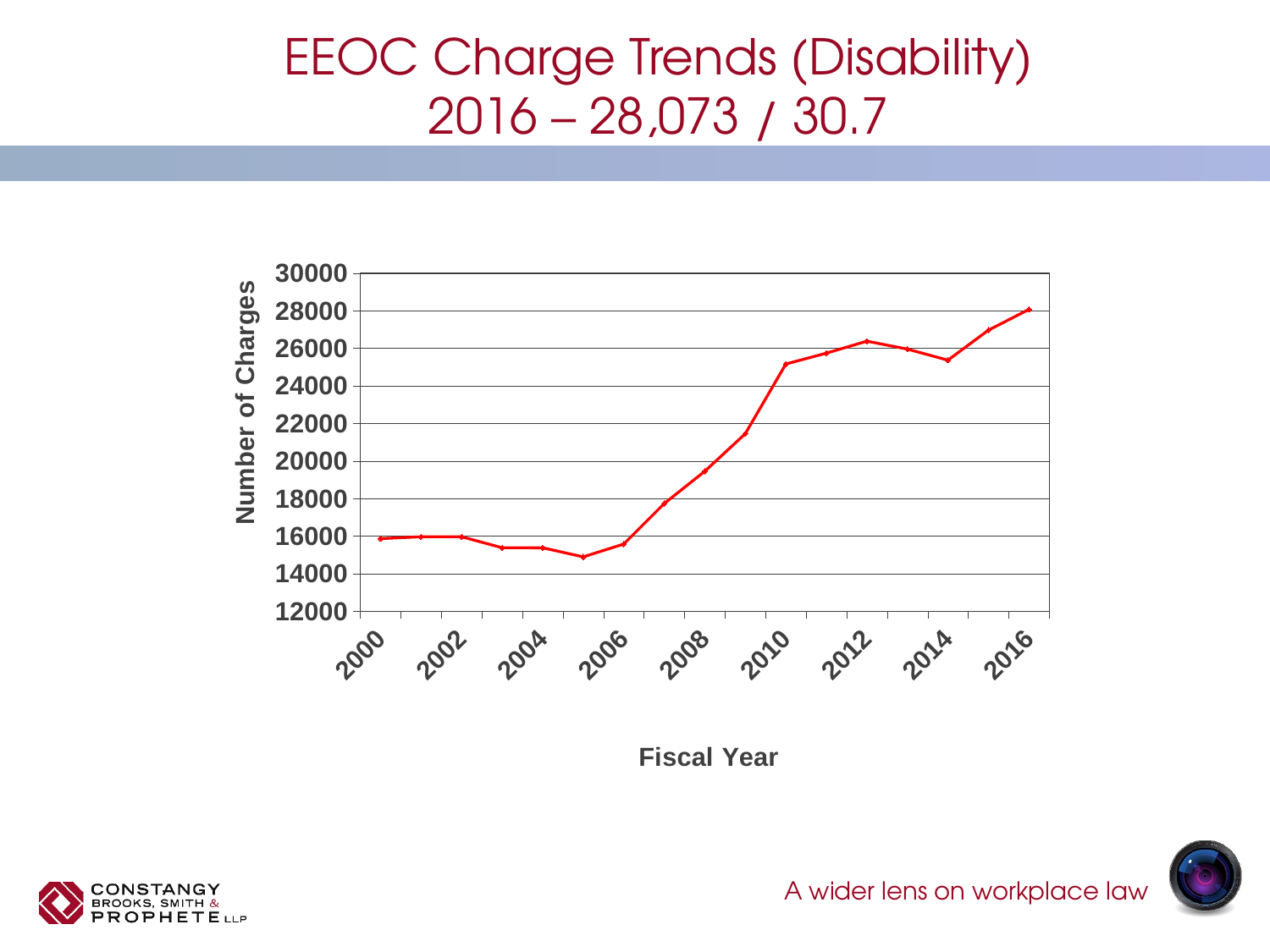

# EEOC Charge Trends (Disability) 2016 – 28,073 / 30.7

### Chart

| Category | Disability |
|---|---|
| 2000 | 15864.0 |
| 2001 | 15964.0 |
| 2002 | 15964.0 |
| 2003 | 15377.0 |
| 2004 | 15376.0 |
| 2005 | 14893.0 |
| 2006 | 15575.0 |
| 2007 | 17734.0 |
| 2008 | 19453.0 |
| 2009 | 21451.0 |
| 2010 | 25165.0 |
| 2011 | 25742.0 |
| 2012 | 26379.0 |
| 2013 | 25957.0 |
| 2014 | 25369.0 |
| 2015 | 26968.0 |
| 2016 | 28073.0 |